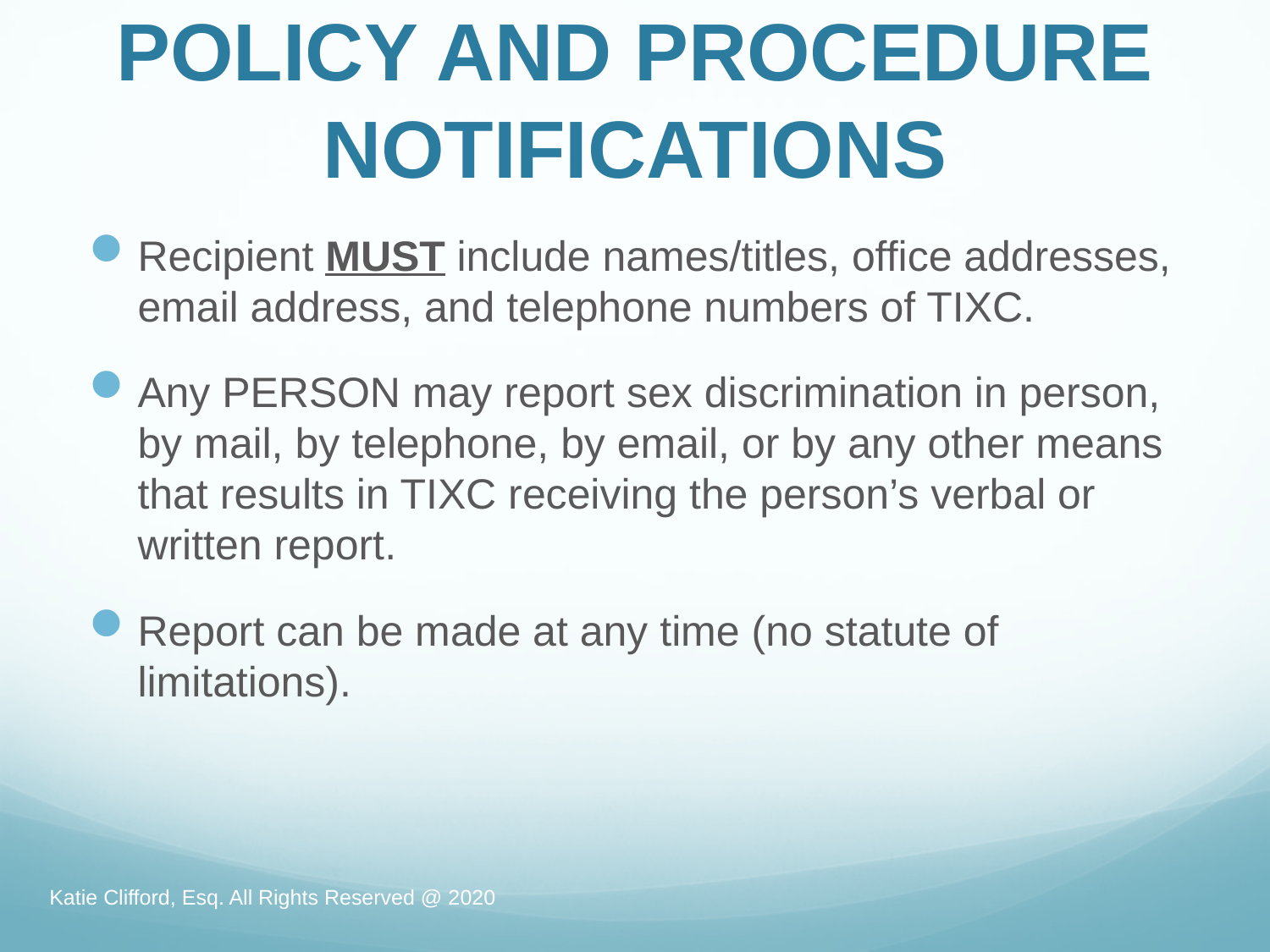

# POLICY AND PROCEDURE NOTIFICATIONS
Recipient MUST include names/titles, office addresses, email address, and telephone numbers of TIXC.
Any PERSON may report sex discrimination in person, by mail, by telephone, by email, or by any other means that results in TIXC receiving the person’s verbal or written report.
Report can be made at any time (no statute of limitations).
Katie Clifford, Esq. All Rights Reserved @ 2020